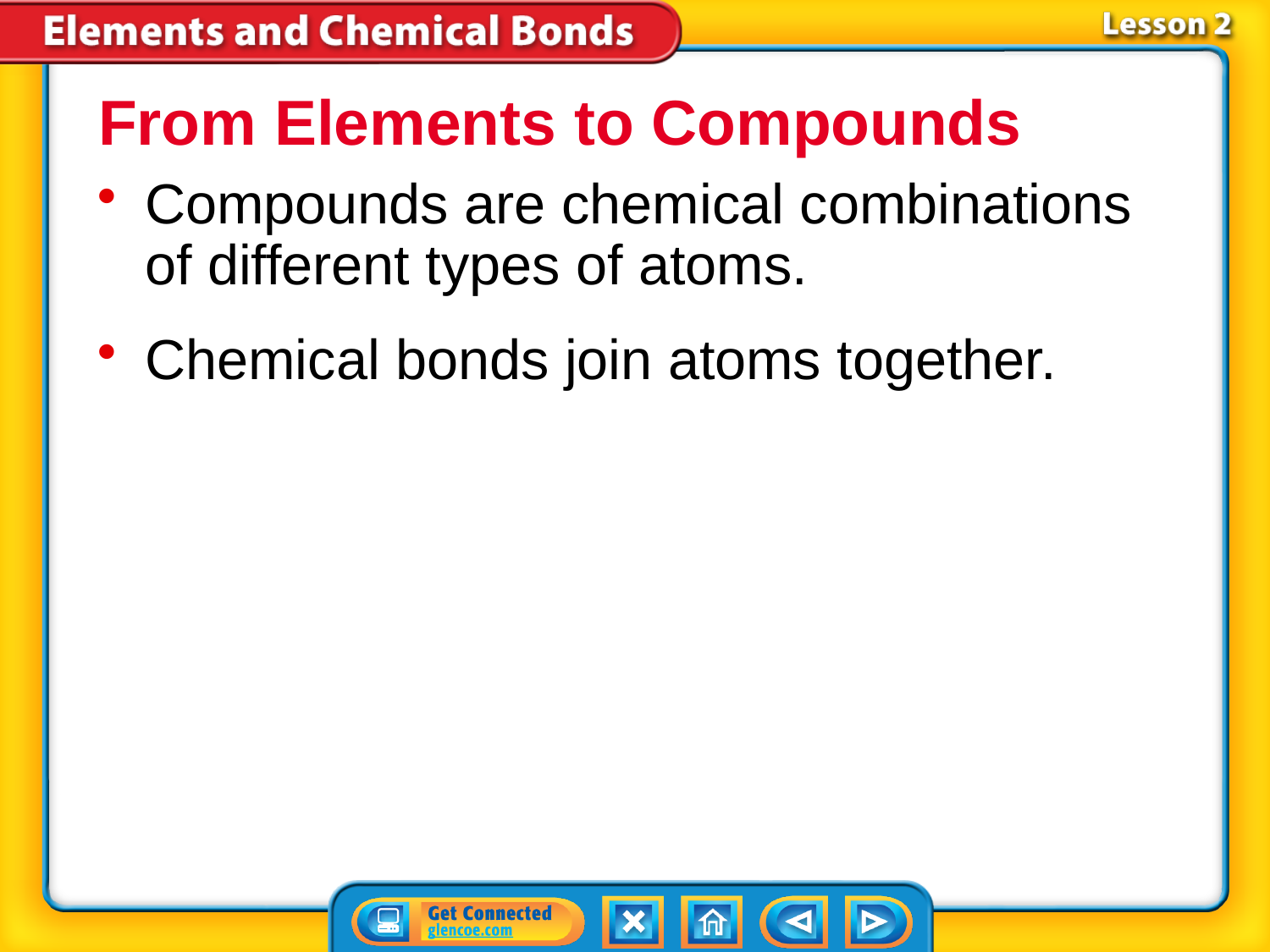

From Elements to Compounds
Compounds are chemical combinations of different types of atoms.
Chemical bonds join atoms together.
# Lesson 2-1